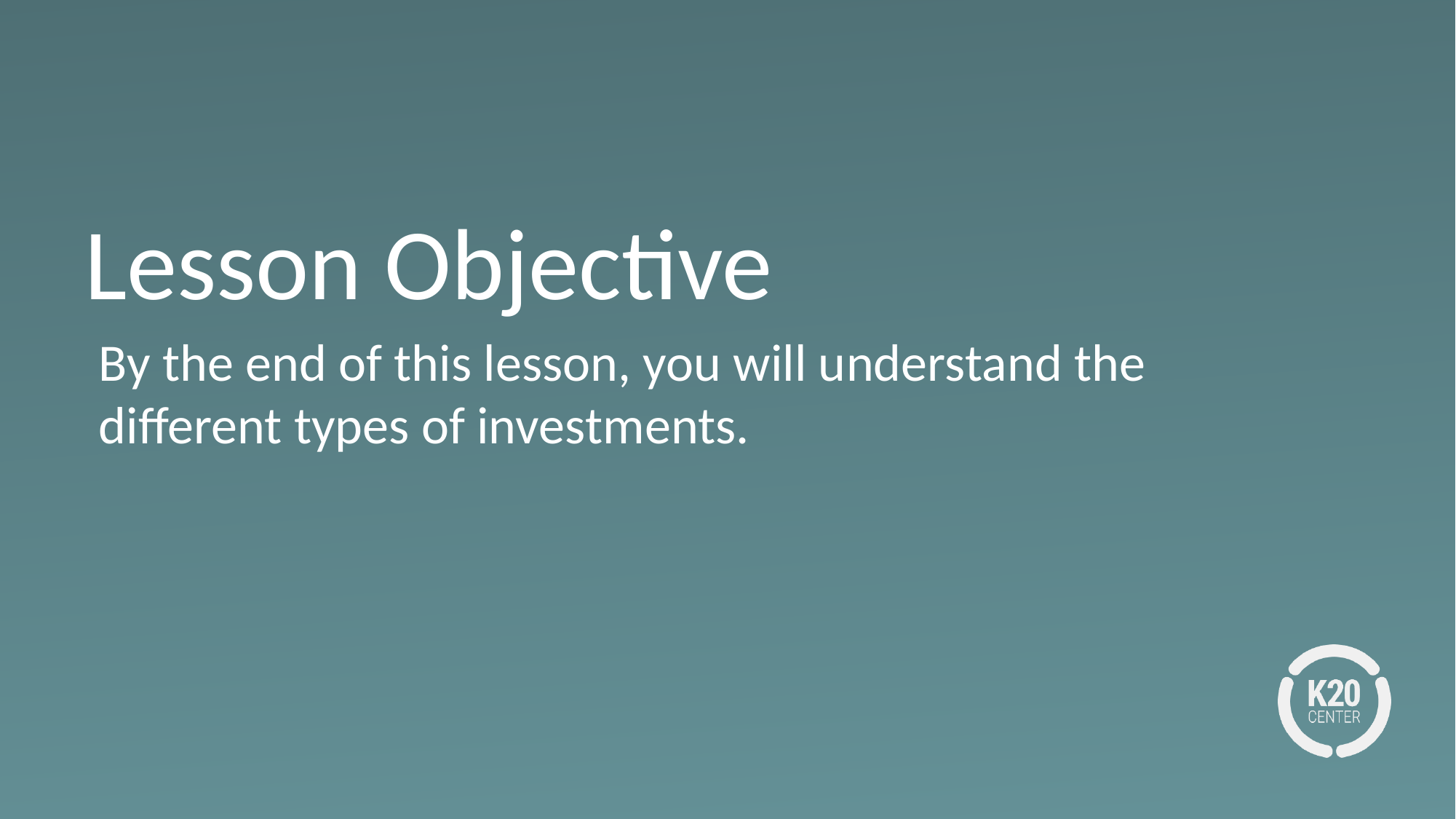

# Lesson Objective
By the end of this lesson, you will understand the different types of investments.